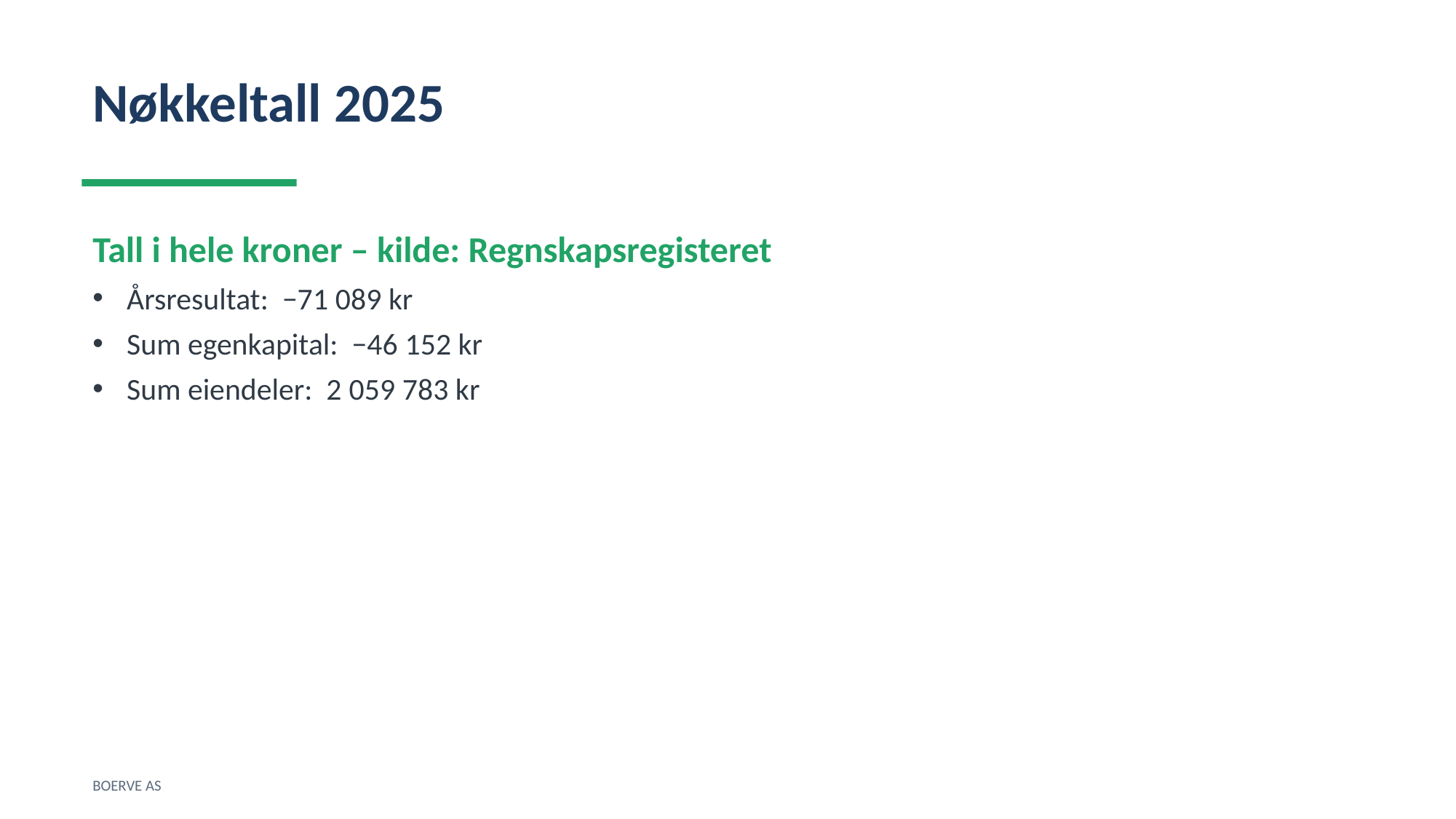

Nøkkeltall 2025

Tall i hele kroner – kilde: Regnskapsregisteret
Årsresultat:  −71 089 kr
Sum egenkapital:  −46 152 kr
Sum eiendeler:  2 059 783 kr
BOERVE AS